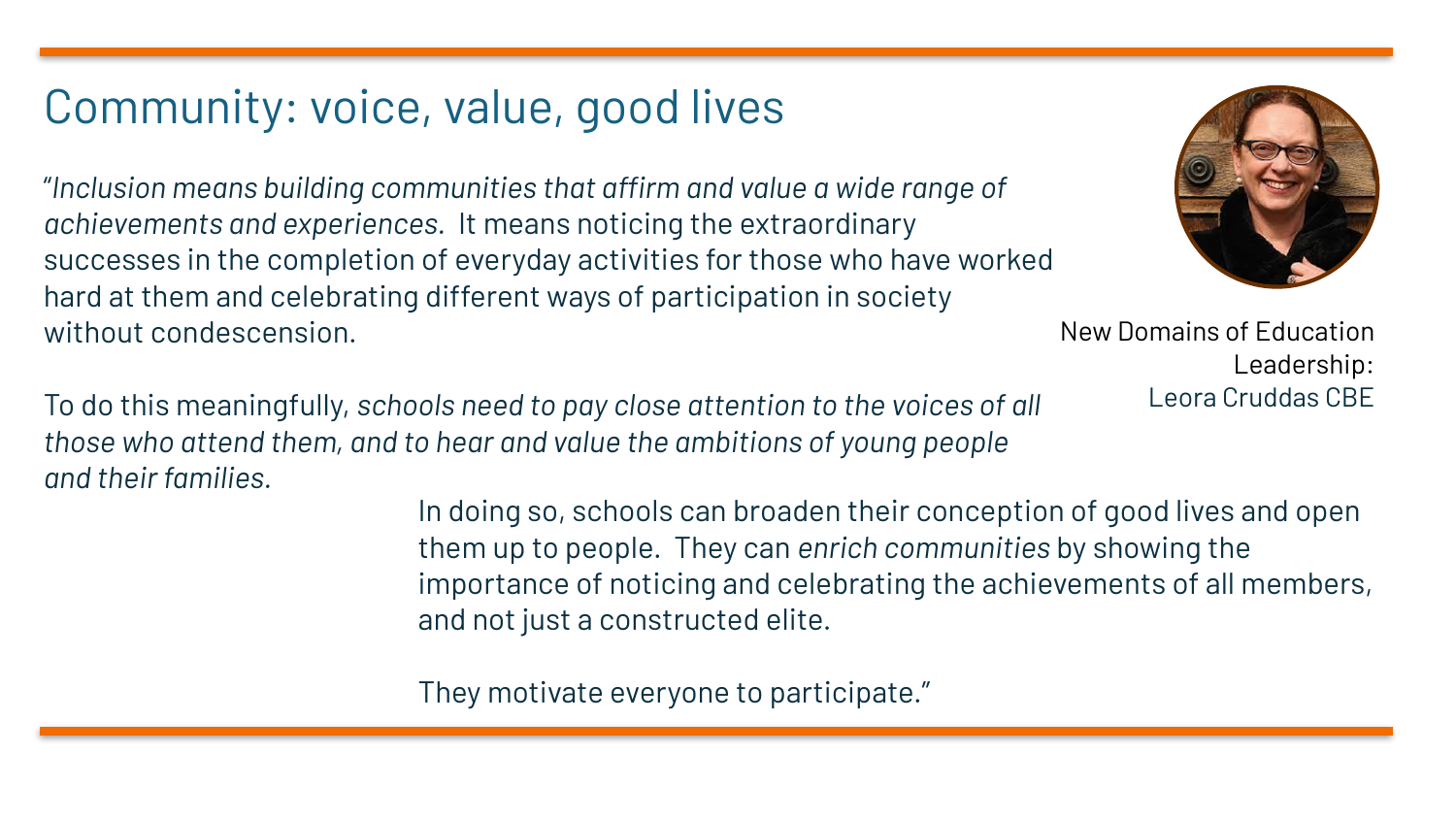

Community: voice, value, good lives

“Inclusion means building communities that affirm and value a wide range of achievements and experiences.  It means noticing the extraordinary successes in the completion of everyday activities for those who have worked hard at them and celebrating different ways of participation in society without condescension.

To do this meaningfully, schools need to pay close attention to the voices of all those who attend them, and to hear and value the ambitions of young people and their families.

New Domains of Education Leadership:
Leora Cruddas CBE
In doing so, schools can broaden their conception of good lives and open them up to people.  They can enrich communities by showing the importance of noticing and celebrating the achievements of all members, and not just a constructed elite.

They motivate everyone to participate.”